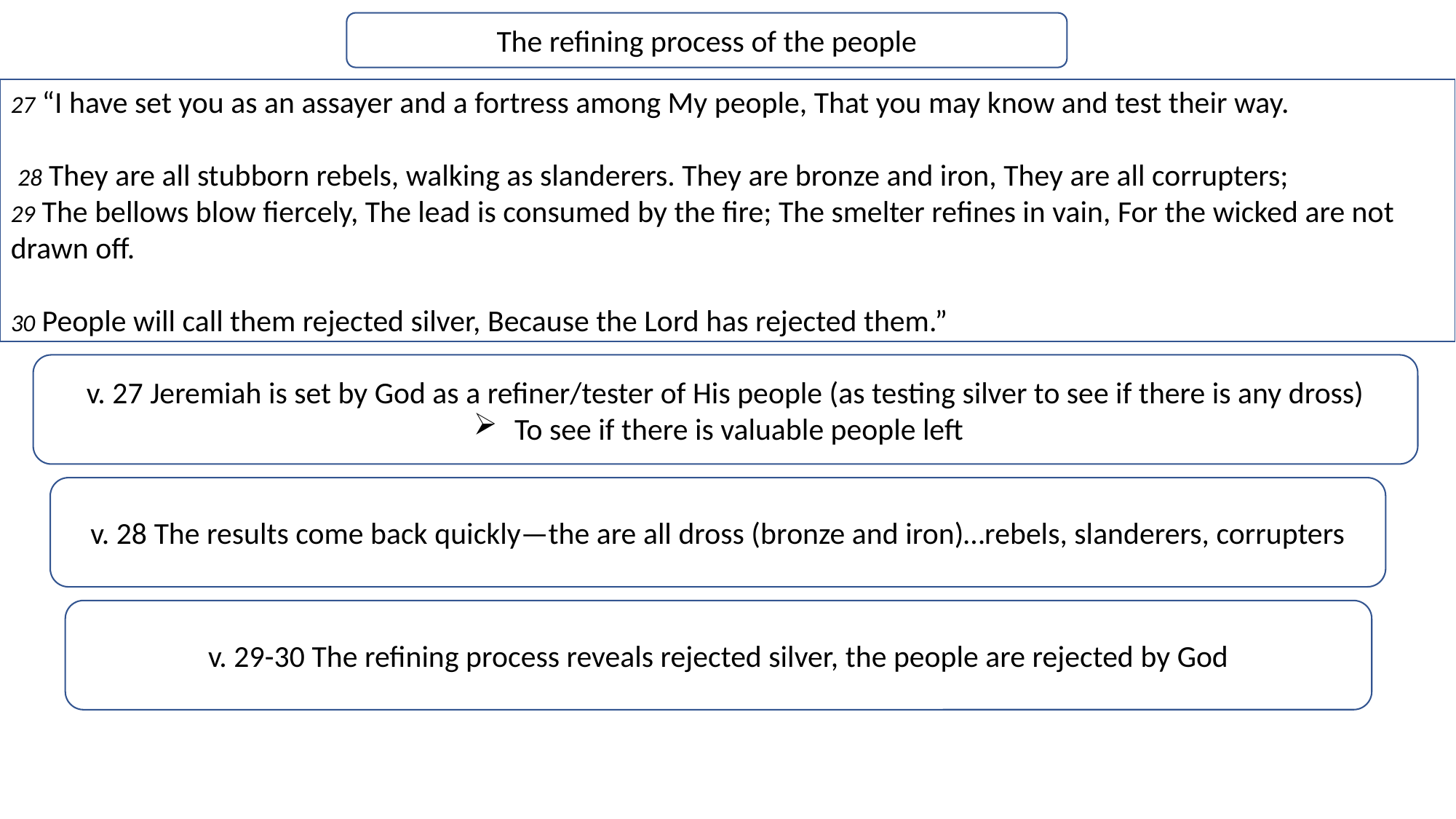

The refining process of the people
27 “I have set you as an assayer and a fortress among My people, That you may know and test their way.

 28 They are all stubborn rebels, walking as slanderers. They are bronze and iron, They are all corrupters;
29 The bellows blow fiercely, The lead is consumed by the fire; The smelter refines in vain, For the wicked are not drawn off.

30 People will call them rejected silver, Because the Lord has rejected them.”
v. 27 Jeremiah is set by God as a refiner/tester of His people (as testing silver to see if there is any dross)
To see if there is valuable people left
v. 28 The results come back quickly—the are all dross (bronze and iron)…rebels, slanderers, corrupters
v. 29-30 The refining process reveals rejected silver, the people are rejected by God